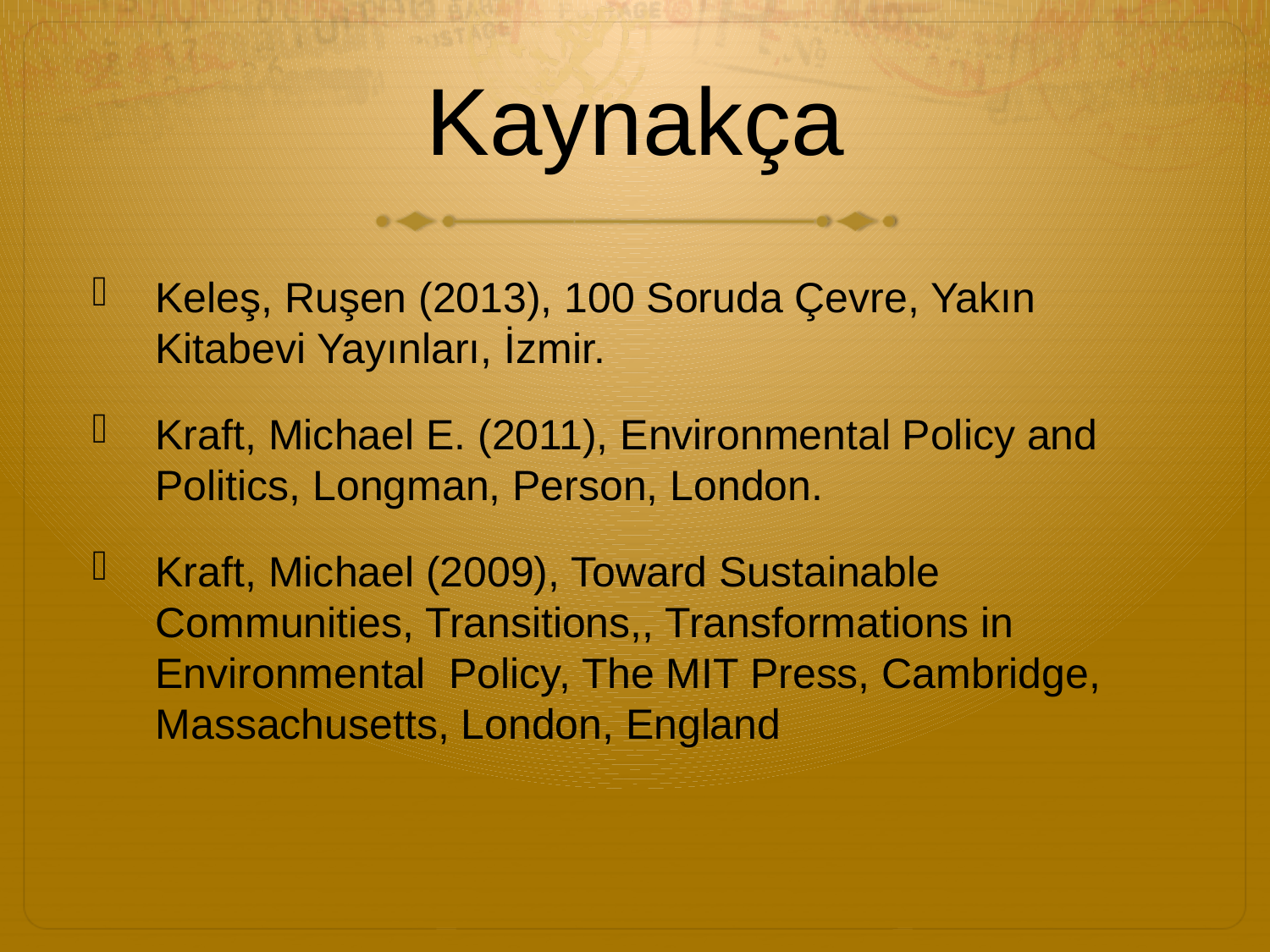

# Kaynakça
Keleş, Ruşen (2013), 100 Soruda Çevre, Yakın Kitabevi Yayınları, İzmir.
Kraft, Michael E. (2011), Environmental Policy and Politics, Longman, Person, London.
Kraft, Michael (2009), Toward Sustainable Communities, Transitions,, Transformations in Environmental  Policy, The MIT Press, Cambridge, Massachusetts, London, England